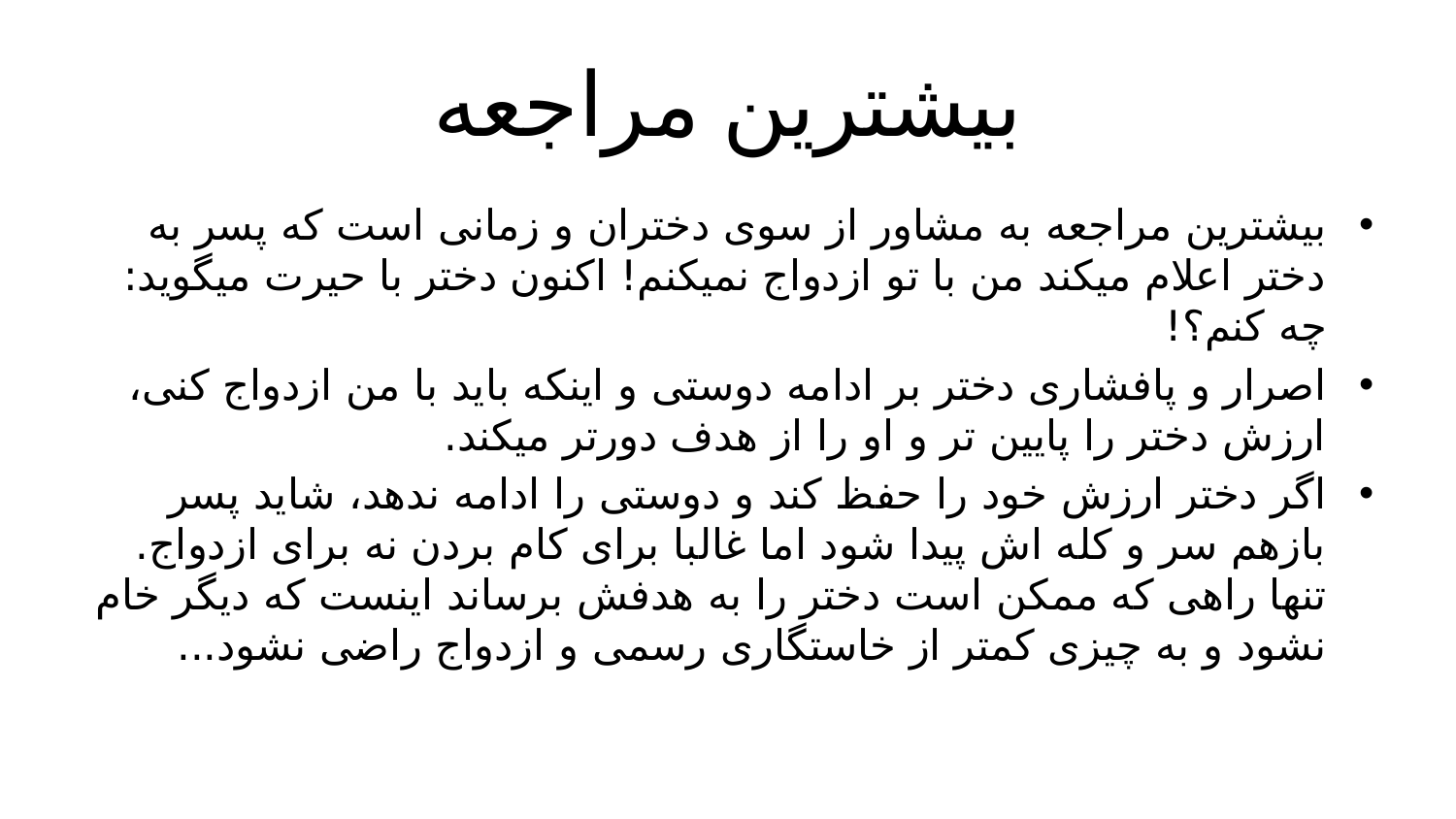

# بیشترین مراجعه
بیشترین مراجعه به مشاور از سوی دختران و زمانی است که پسر به دختر اعلام میکند من با تو ازدواج نمیکنم! اکنون دختر با حیرت میگوید: چه کنم؟!
اصرار و پافشاری دختر بر ادامه دوستی و اینکه باید با من ازدواج کنی، ارزش دختر را پایین تر و او را از هدف دورتر میکند.
اگر دختر ارزش خود را حفظ کند و دوستی را ادامه ندهد، شاید پسر بازهم سر و کله اش پیدا شود اما غالبا برای کام بردن نه برای ازدواج. تنها راهی که ممکن است دختر را به هدفش برساند اینست که دیگر خام نشود و به چیزی کمتر از خاستگاری رسمی و ازدواج راضی نشود...